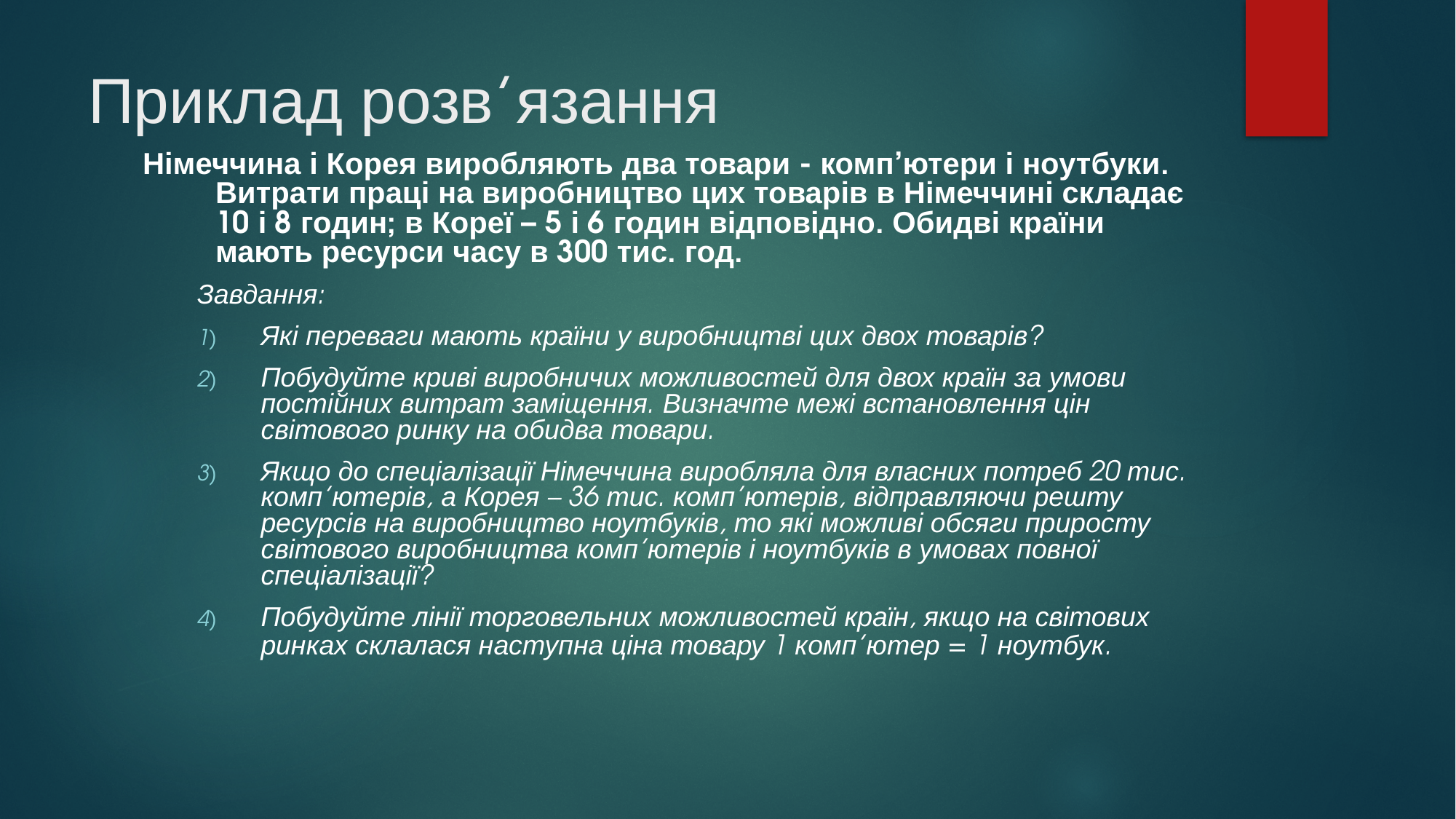

# Приклад розв’язання
Німеччина і Корея виробляють два товари - комп’ютери і ноутбуки. Витрати праці на виробництво цих товарів в Німеччині складає 10 і 8 годин; в Кореї – 5 і 6 годин відповідно. Обидві країни мають ресурси часу в 300 тис. год.
Завдання:
Які переваги мають країни у виробництві цих двох товарів?
Побудуйте криві виробничих можливостей для двох країн за умови постійних витрат заміщення. Визначте межі встановлення цін світового ринку на обидва товари.
Якщо до спеціалізації Німеччина виробляла для власних потреб 20 тис. комп’ютерів, а Корея – 36 тис. комп’ютерів, відправляючи решту ресурсів на виробництво ноутбуків, то які можливі обсяги приросту світового виробництва комп’ютерів і ноутбуків в умовах повної спеціалізації?
Побудуйте лінії торговельних можливостей країн, якщо на світових ринках склалася наступна ціна товару 1 комп’ютер = 1 ноутбук.